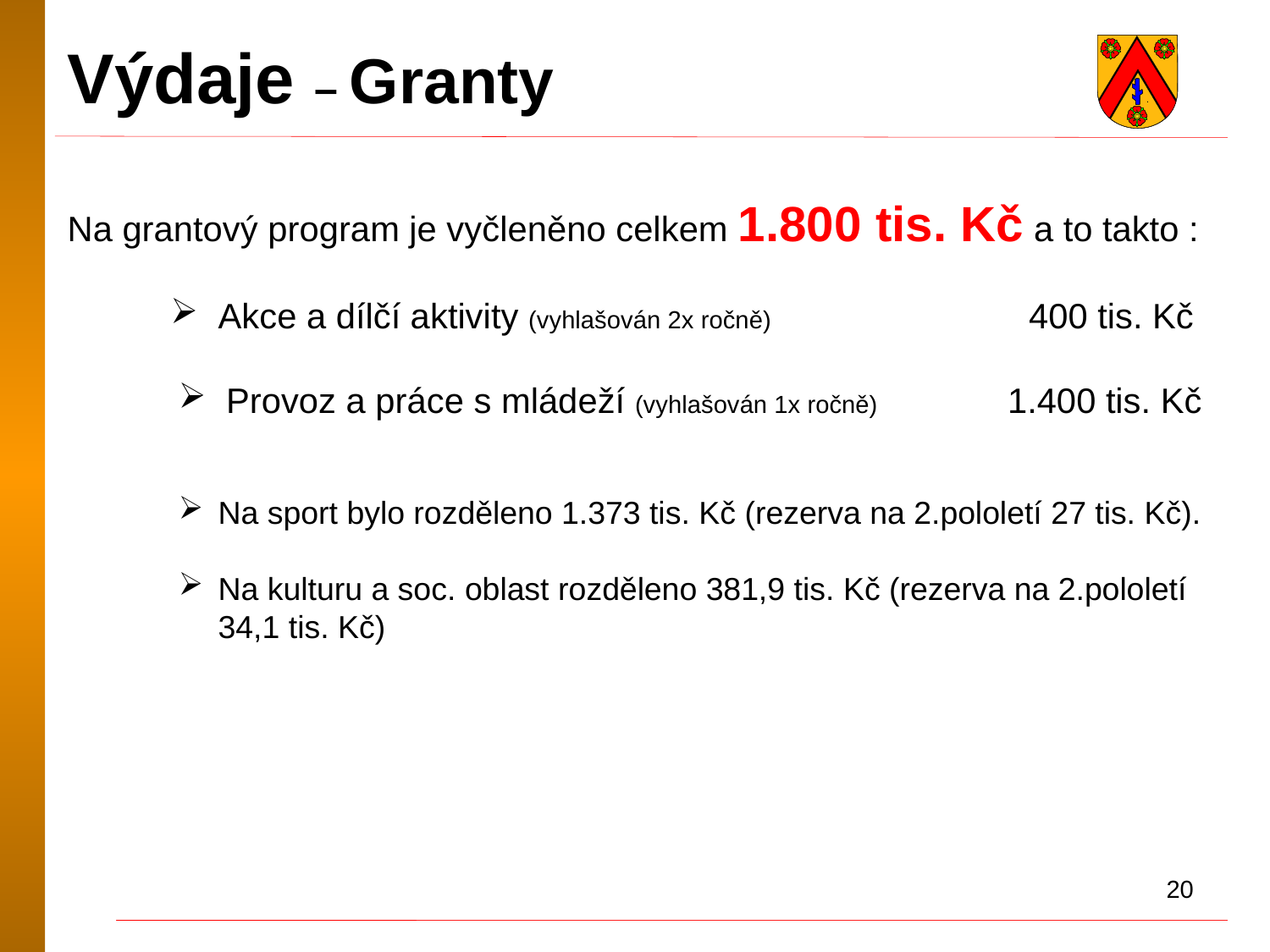

Výdaje – Granty

Na grantový program je vyčleněno celkem 1.800 tis. Kč a to takto :

Akce a dílčí aktivity (vyhlašován 2x ročně) 		     400 tis. Kč

Provoz a práce s mládeží (vyhlašován 1x ročně) 	  1.400 tis. Kč

Na sport bylo rozděleno 1.373 tis. Kč (rezerva na 2.pololetí 27 tis. Kč).

Na kulturu a soc. oblast rozděleno 381,9 tis. Kč (rezerva na 2.pololetí 34,1 tis. Kč)
20